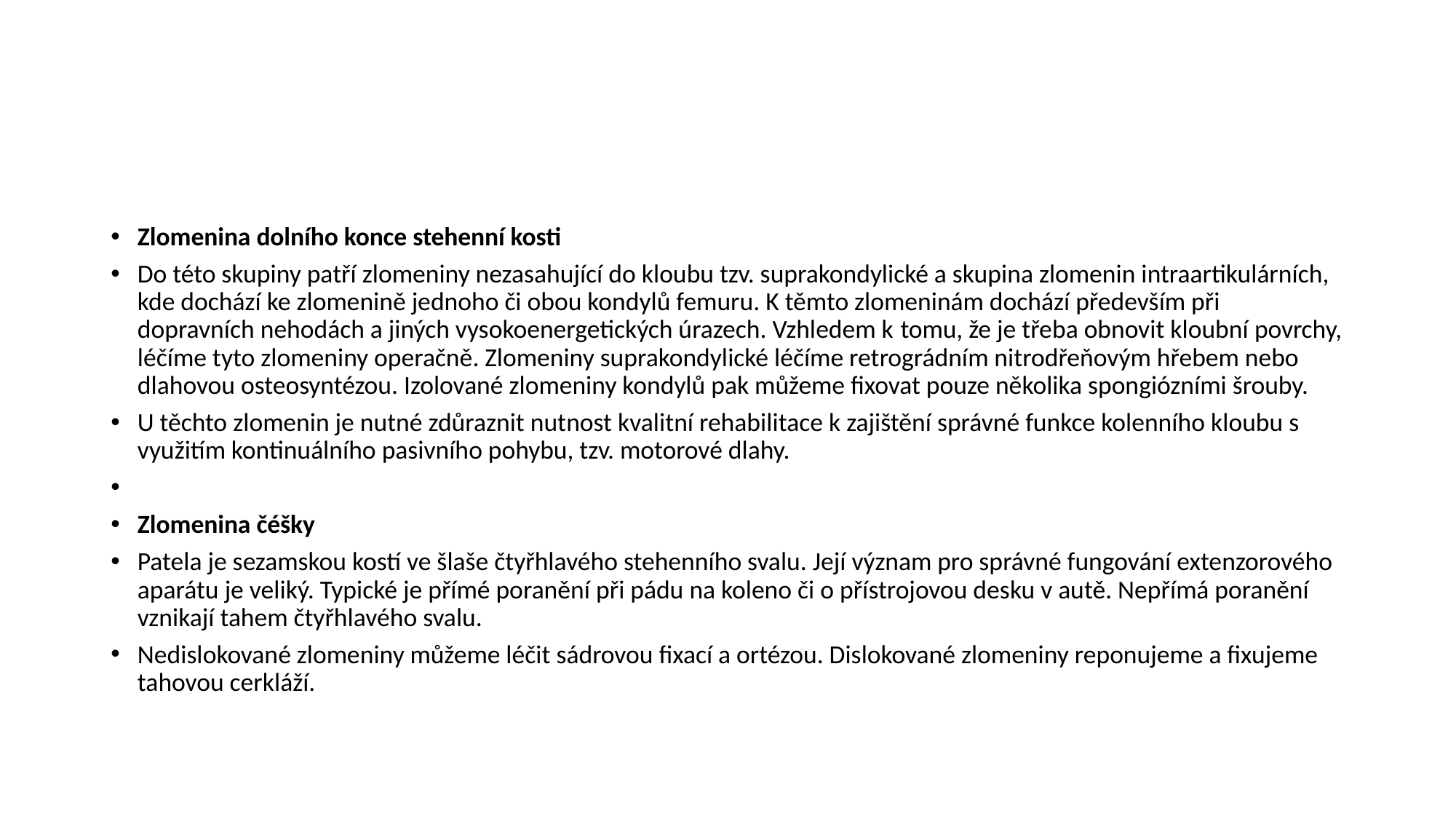

#
Zlomenina dolního konce stehenní kosti
Do této skupiny patří zlomeniny nezasahující do kloubu tzv. suprakondylické a skupina zlomenin intraartikulárních, kde dochází ke zlomenině jednoho či obou kondylů femuru. K těmto zlomeninám dochází především při dopravních nehodách a jiných vysokoenergetických úrazech. Vzhledem k tomu, že je třeba obnovit kloubní povrchy, léčíme tyto zlomeniny operačně. Zlomeniny suprakondylické léčíme retrográdním nitrodřeňovým hřebem nebo dlahovou osteosyntézou. Izolované zlomeniny kondylů pak můžeme fixovat pouze několika spongiózními šrouby.
U těchto zlomenin je nutné zdůraznit nutnost kvalitní rehabilitace k zajištění správné funkce kolenního kloubu s využitím kontinuálního pasivního pohybu, tzv. motorové dlahy.

Zlomenina čéšky
Patela je sezamskou kostí ve šlaše čtyřhlavého stehenního svalu. Její význam pro správné fungování extenzorového aparátu je veliký. Typické je přímé poranění při pádu na koleno či o přístrojovou desku v autě. Nepřímá poranění vznikají tahem čtyřhlavého svalu.
Nedislokované zlomeniny můžeme léčit sádrovou fixací a ortézou. Dislokované zlomeniny reponujeme a fixujeme tahovou cerkláží.